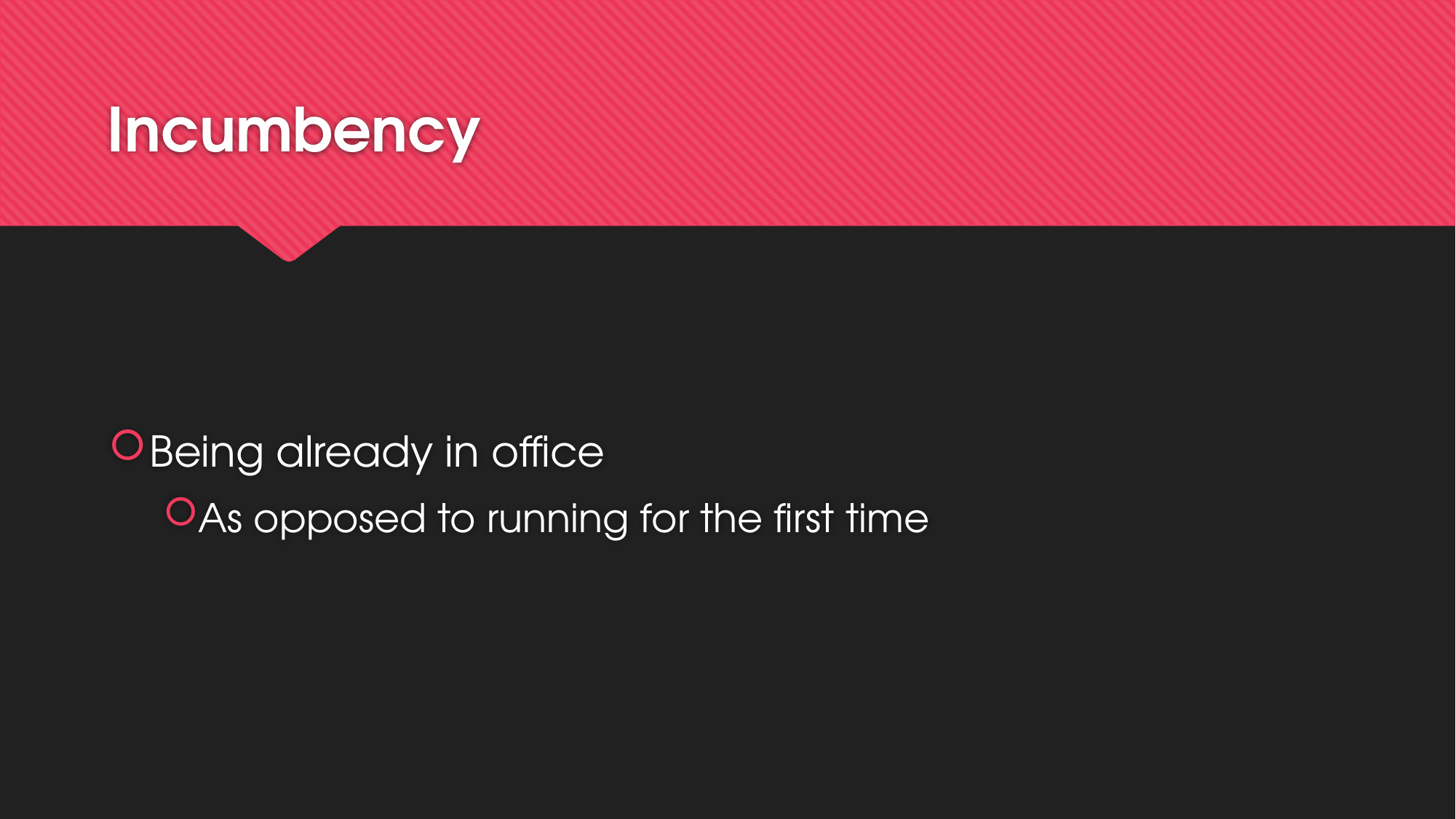

# Incumbency
Being already in office
As opposed to running for the first time